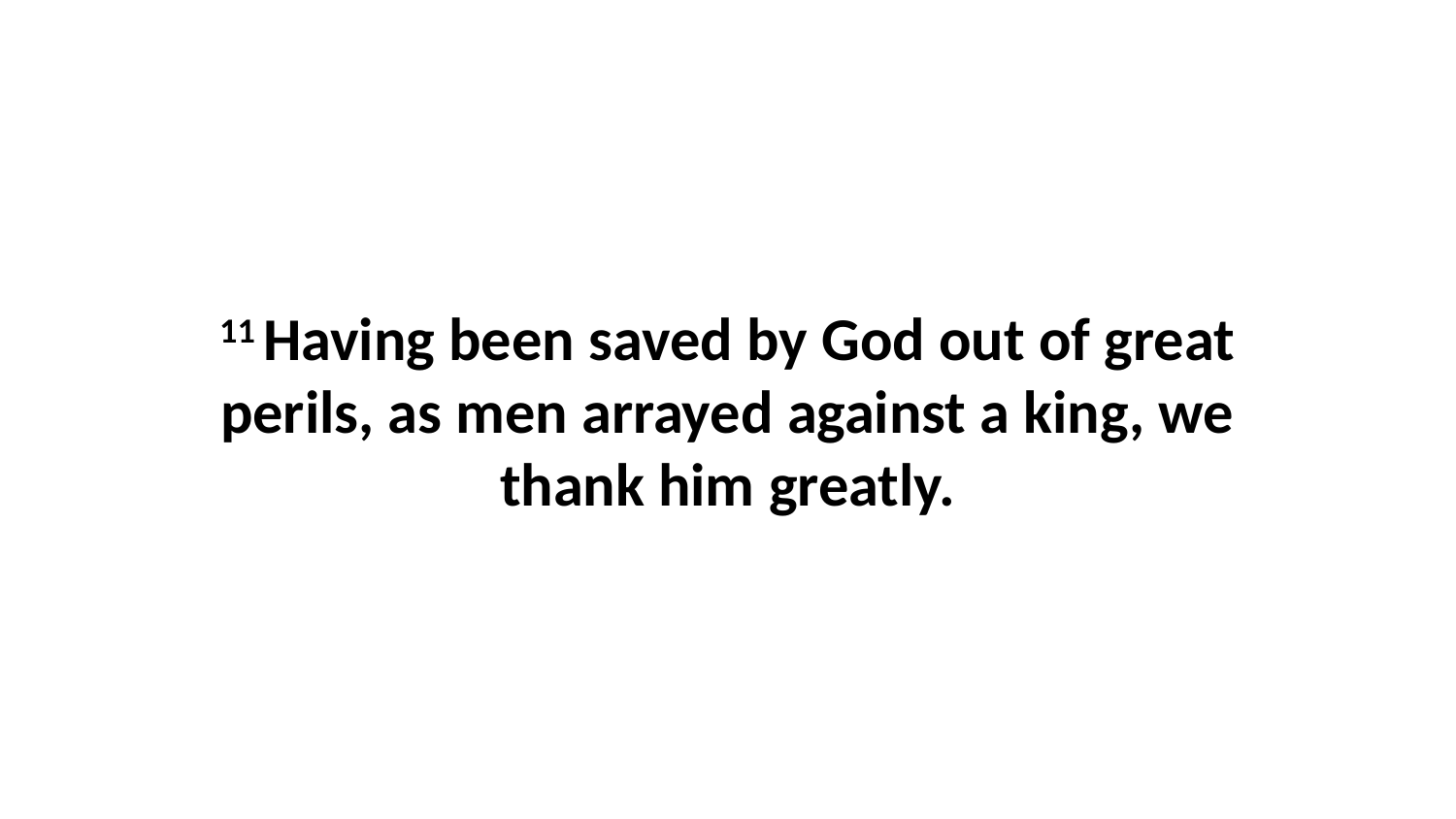

11 Having been saved by God out of great perils, as men arrayed against a king, we thank him greatly.